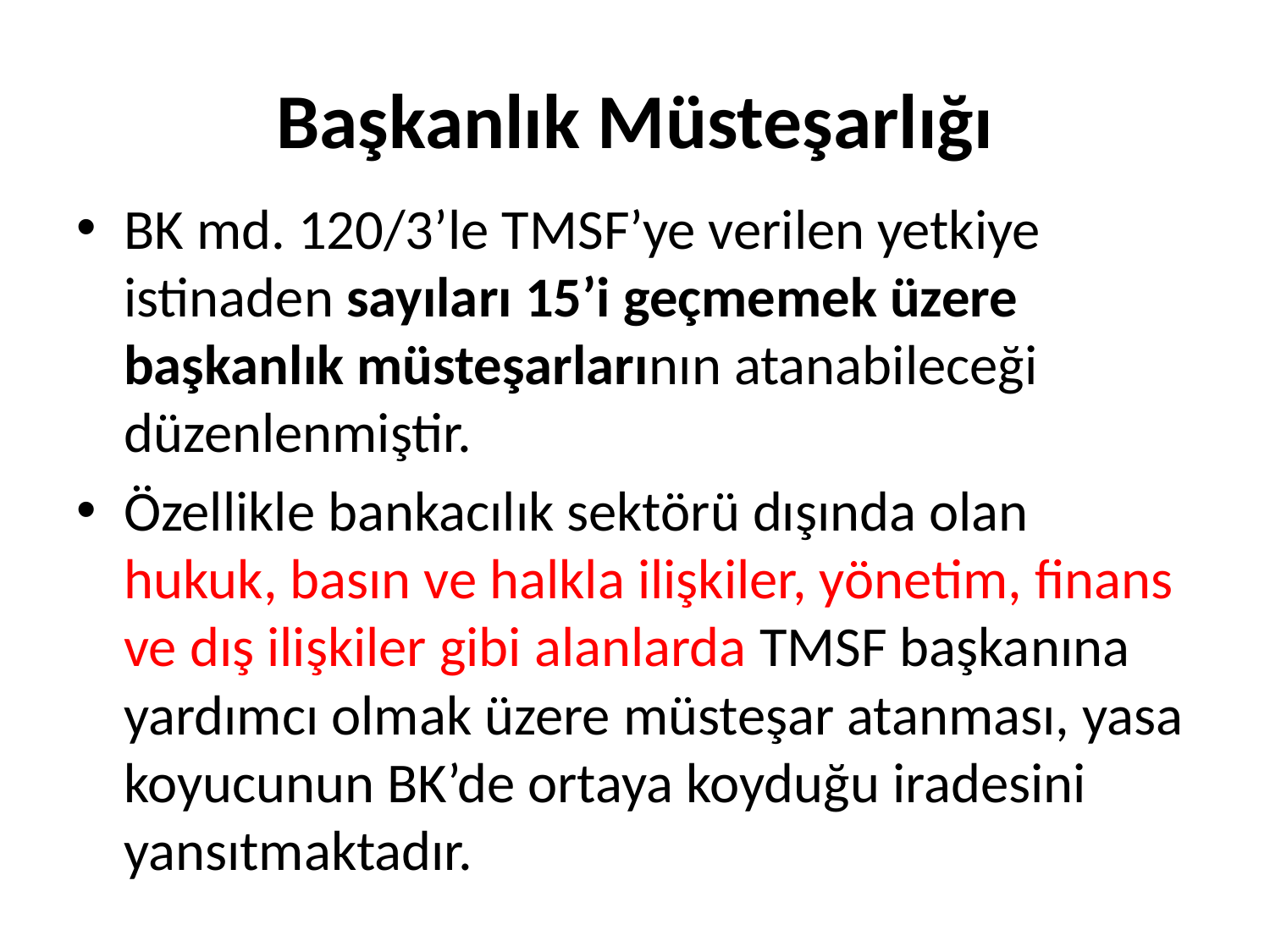

# Başkanlık Müsteşarlığı
BK md. 120/3’le TMSF’ye verilen yetkiye istinaden sayıları 15’i geçmemek üzere başkanlık müsteşarlarının atanabileceği düzenlenmiştir.
Özellikle bankacılık sektörü dışında olan hukuk, basın ve halkla ilişkiler, yönetim, finans ve dış ilişkiler gibi alanlarda TMSF başkanına yardımcı olmak üzere müsteşar atanması, yasa koyucunun BK’de ortaya koyduğu iradesini yansıtmaktadır.